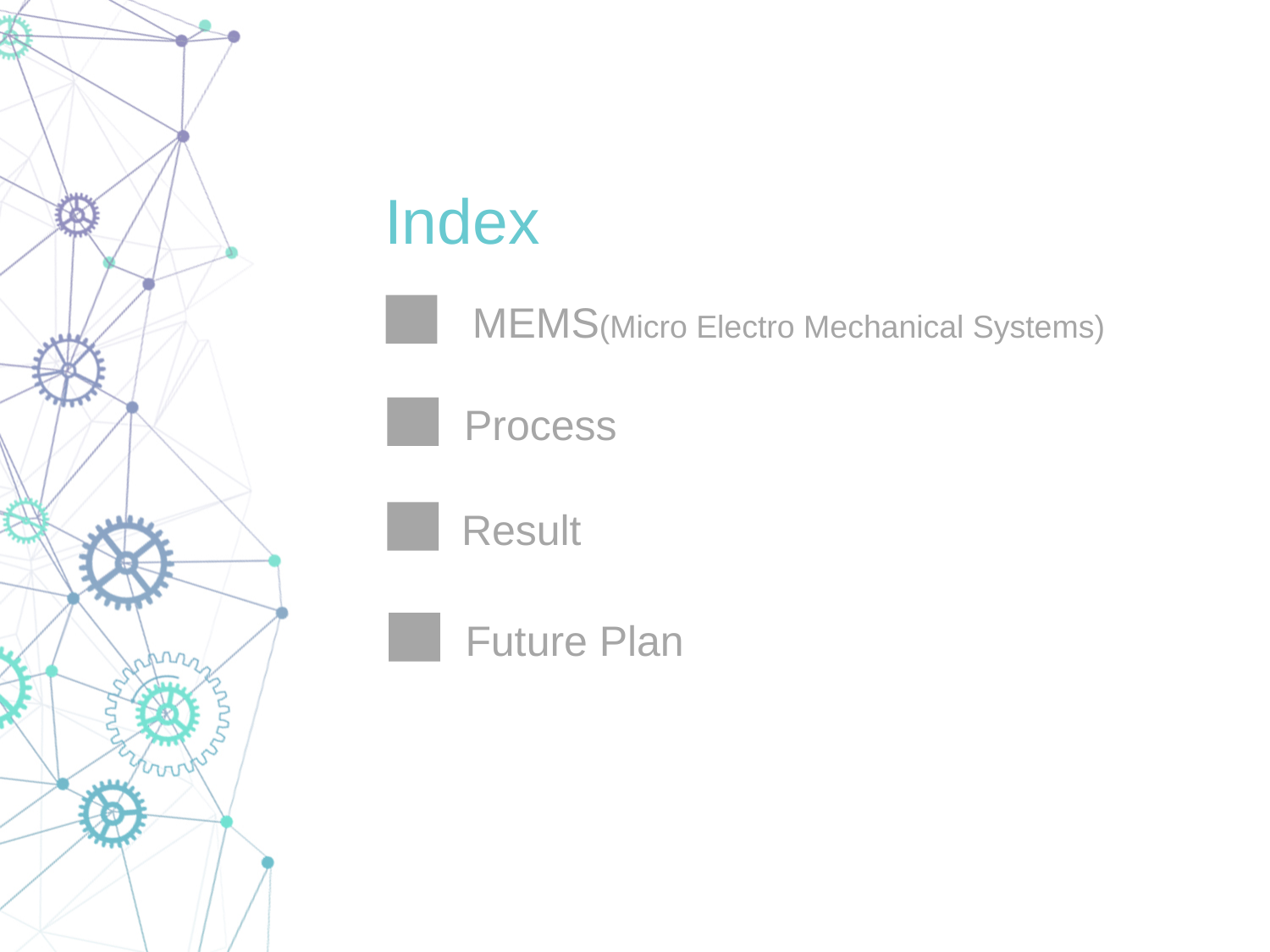

Index
1

MEMS(Micro Electro Mechanical Systems)
2

Process
3

Result
4

Future Plan